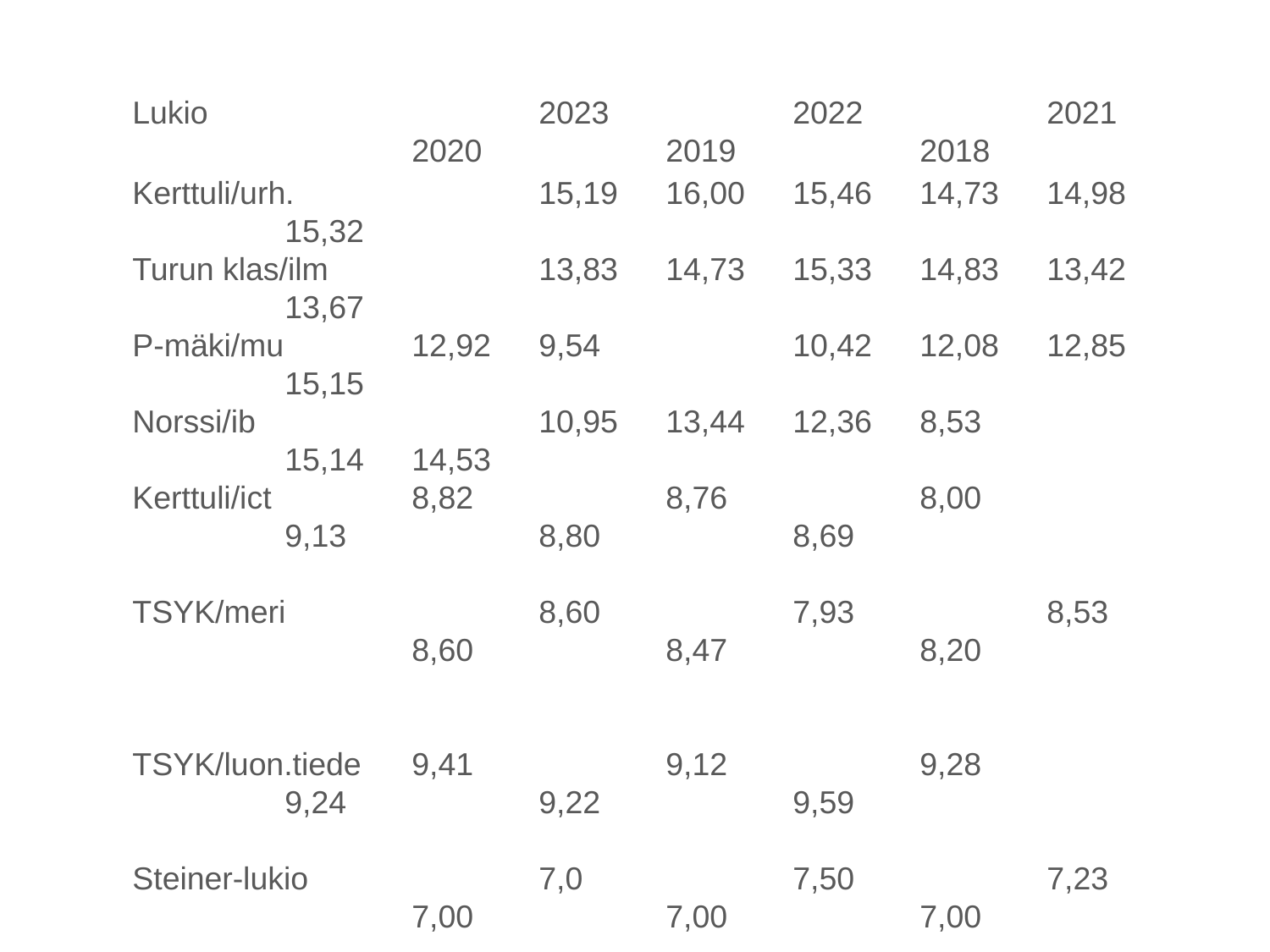

Lukio			2023		2022		2021		2020		2019		2018
Kerttuli/urh.		15,19	16,00	15,46	14,73	14,98	15,32
Turun klas/ilm		13,83	14,73	15,33	14,83	13,42	13,67
P-mäki/mu		12,92	9,54		10,42	12,08	12,85	15,15
Norssi/ib			10,95	13,44	12,36	8,53		15,14	14,53
Kerttuli/ict		8,82		8,76		8,00		9,13		8,80		8,69
TSYK/meri		8,60		7,93		8,53		8,60		8,47		8,20
TSYK/luon.tiede	9,41		9,12		9,28		9,24		9,22		9,59
Steiner-lukio	  	7,0		7,50		7,23		7,00		7,00		7,00

Osa erityislukioista pitää pääsykokeet tai pisteyttää muulla tavoin, jolloin pisteet ovat yleensä maksimissaan 20. Osa laskee painotetun keskiarvon, jolloin pääsyraja on maksimissaan 10,0.